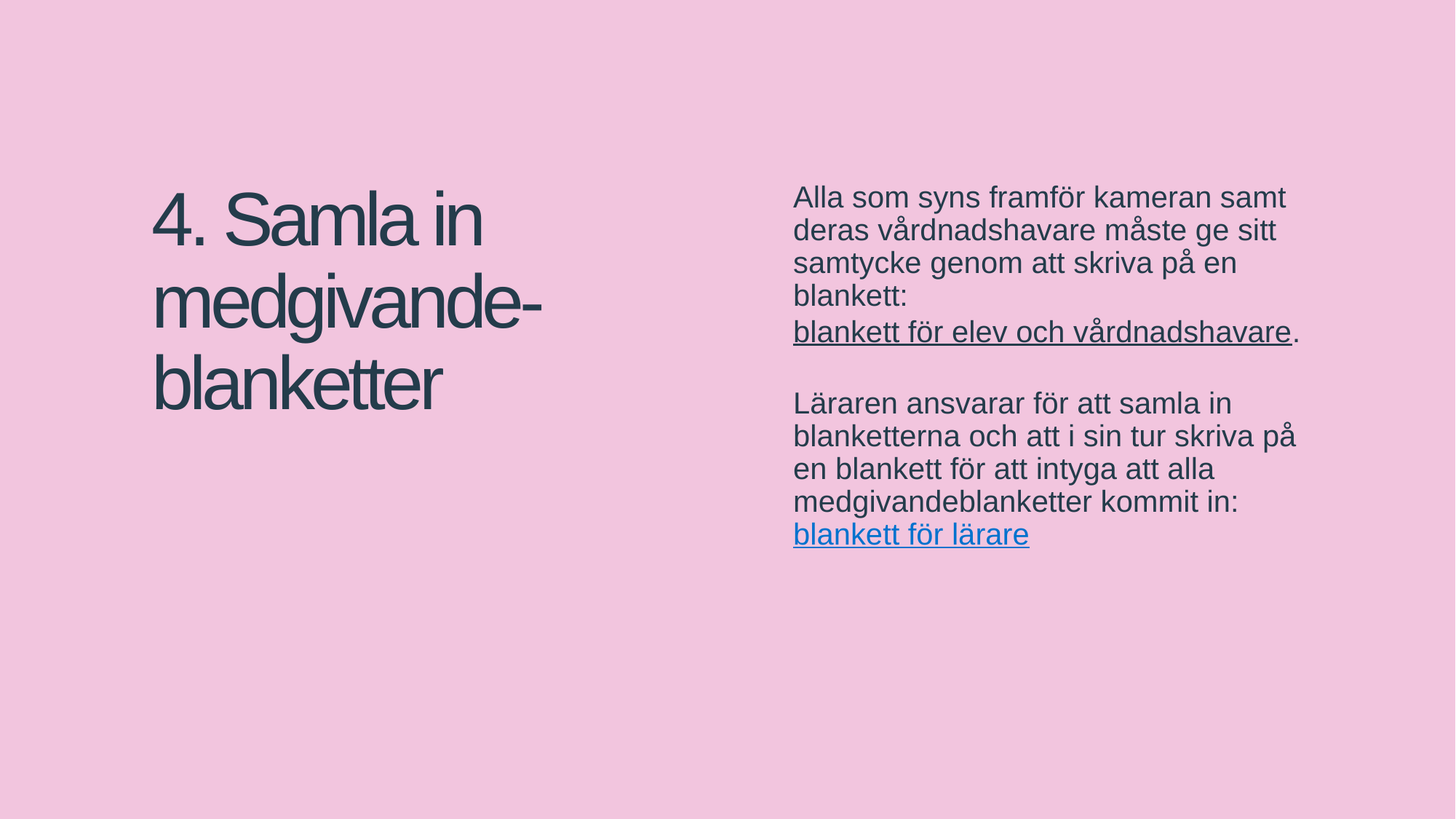

4. Samla in medgivande-blanketter
Alla som syns framför kameran samt deras vårdnadshavare måste ge sitt samtycke genom att skriva på en blankett:
blankett för elev och vårdnadshavare.

Läraren ansvarar för att samla in blanketterna och att i sin tur skriva på en blankett för att intyga att alla medgivandeblanketter kommit in: blankett för lärare